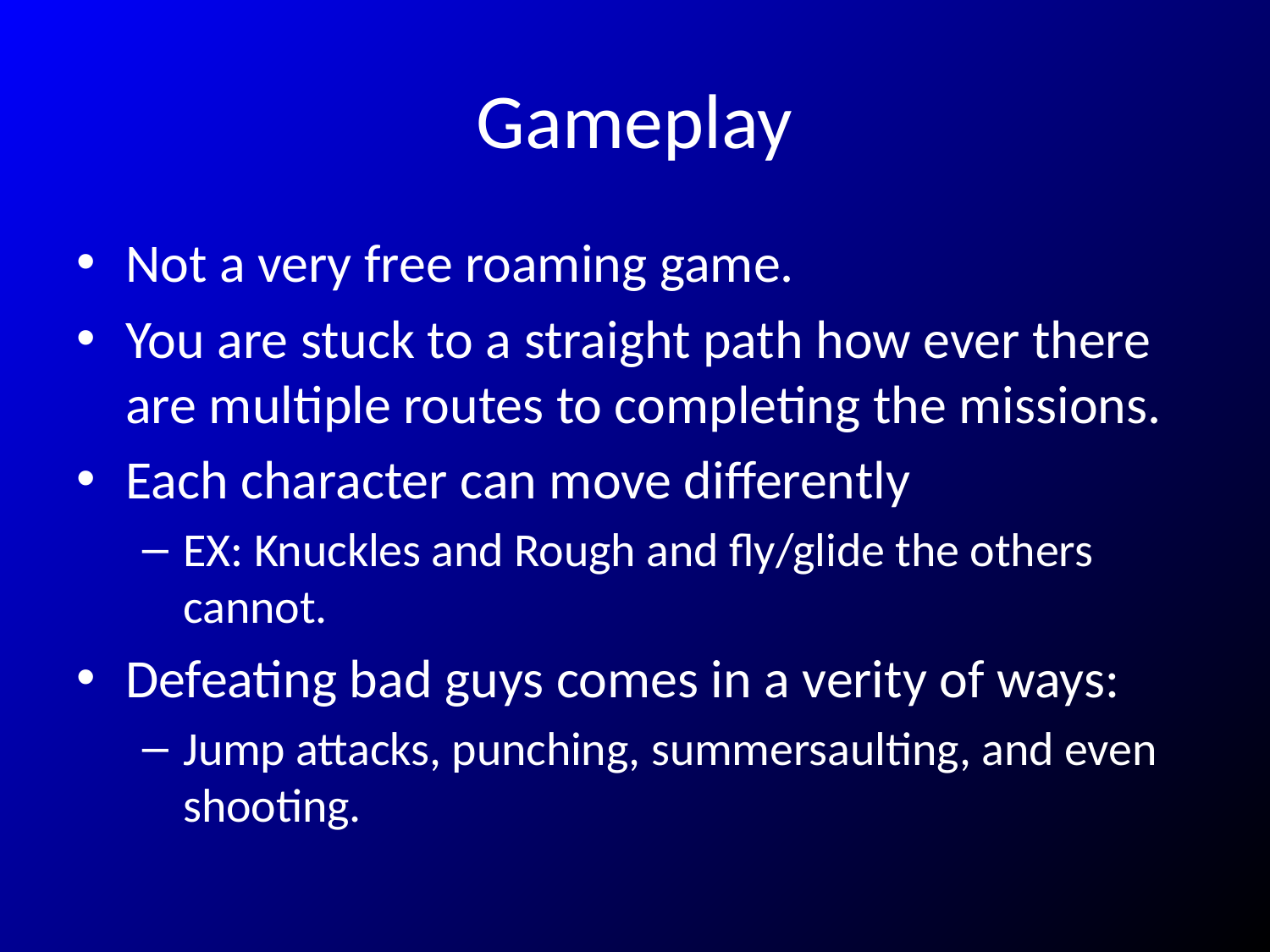

# Gameplay
Not a very free roaming game.
You are stuck to a straight path how ever there are multiple routes to completing the missions.
Each character can move differently
EX: Knuckles and Rough and fly/glide the others cannot.
Defeating bad guys comes in a verity of ways:
Jump attacks, punching, summersaulting, and even shooting.